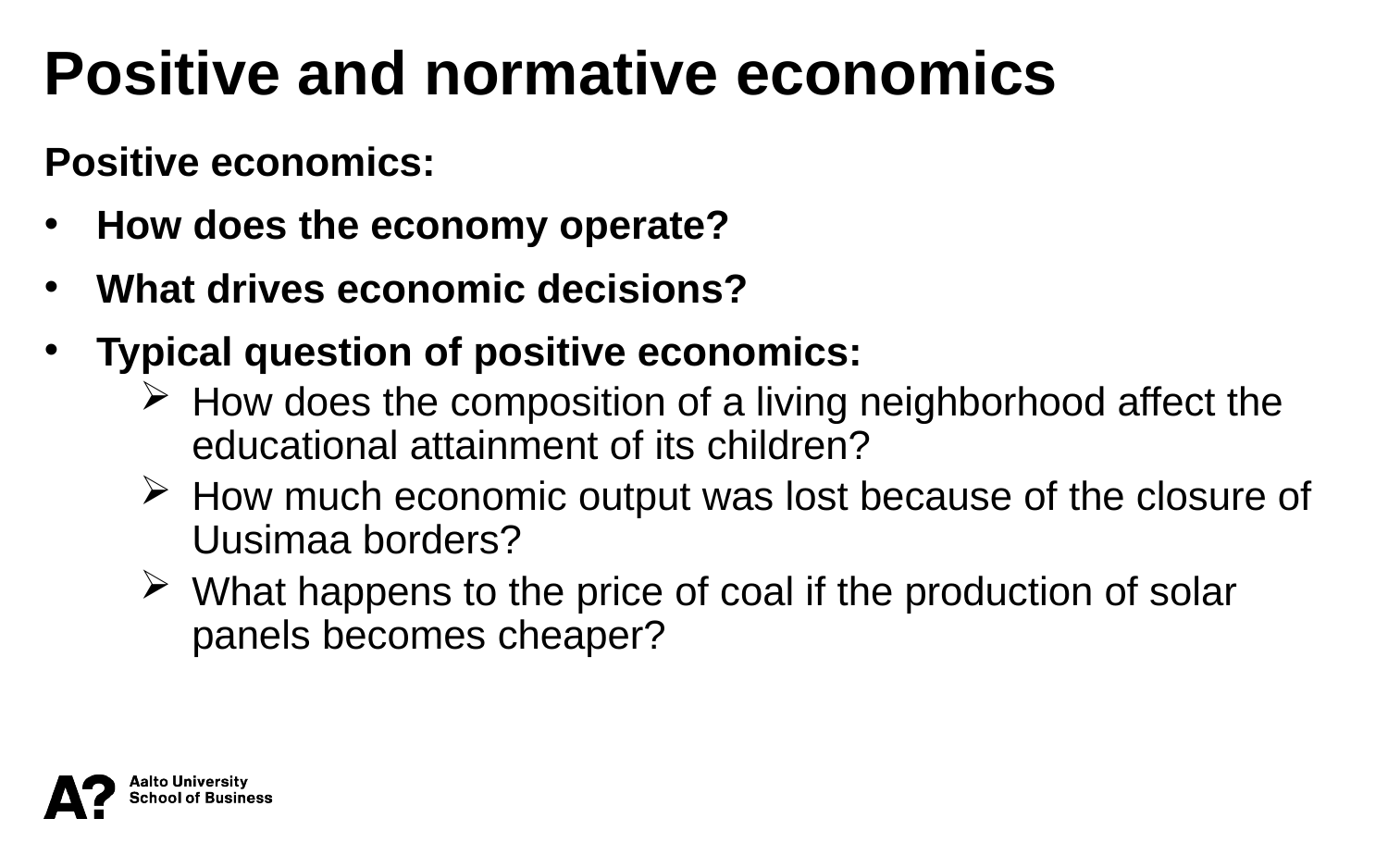

Positive and normative economics
Positive economics:
How does the economy operate?
What drives economic decisions?
Typical question of positive economics:
How does the composition of a living neighborhood affect the educational attainment of its children?
How much economic output was lost because of the closure of Uusimaa borders?
What happens to the price of coal if the production of solar panels becomes cheaper?